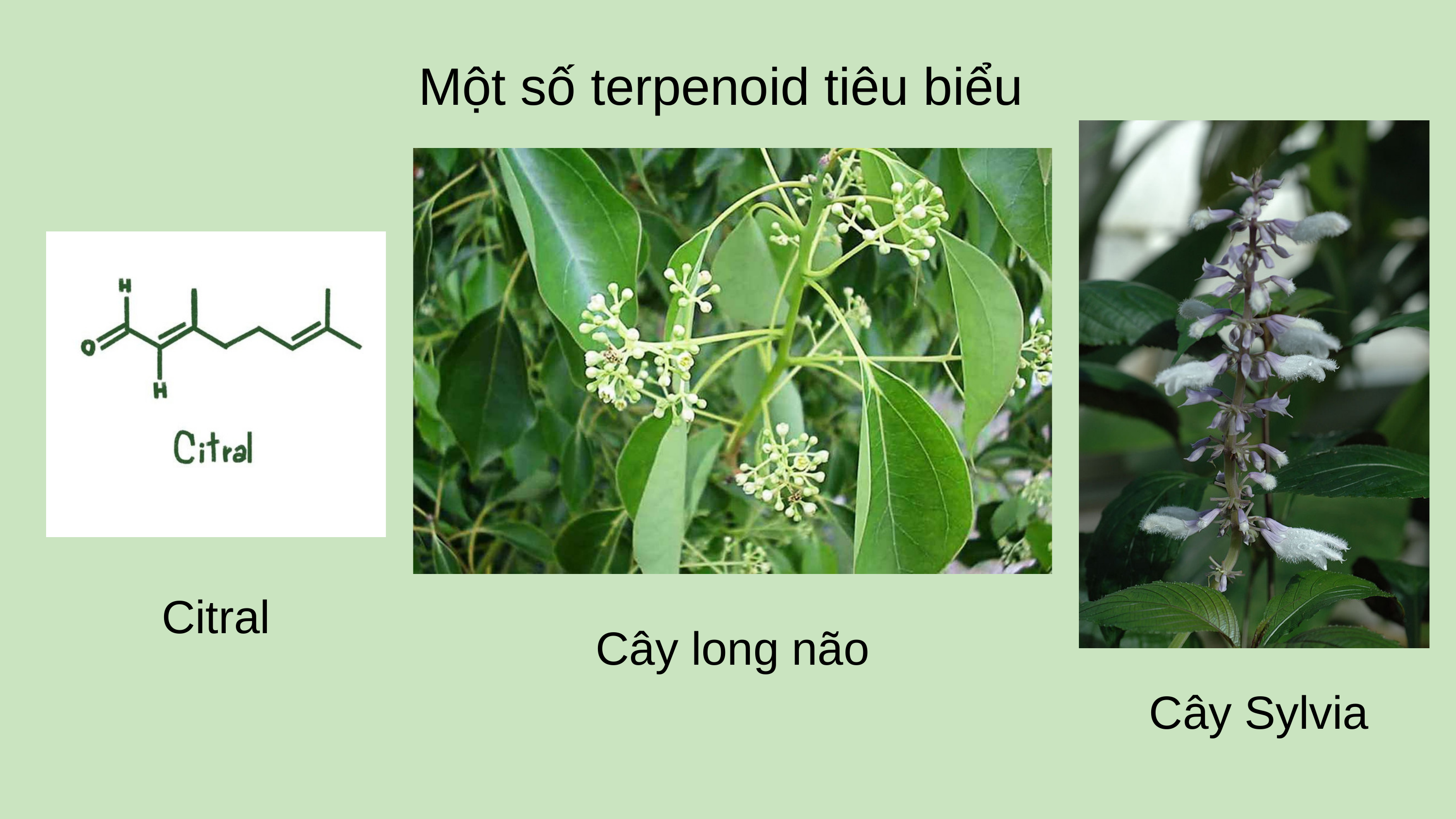

Một số terpenoid tiêu biểu

Citral
Cây long não
Cây Sylvia